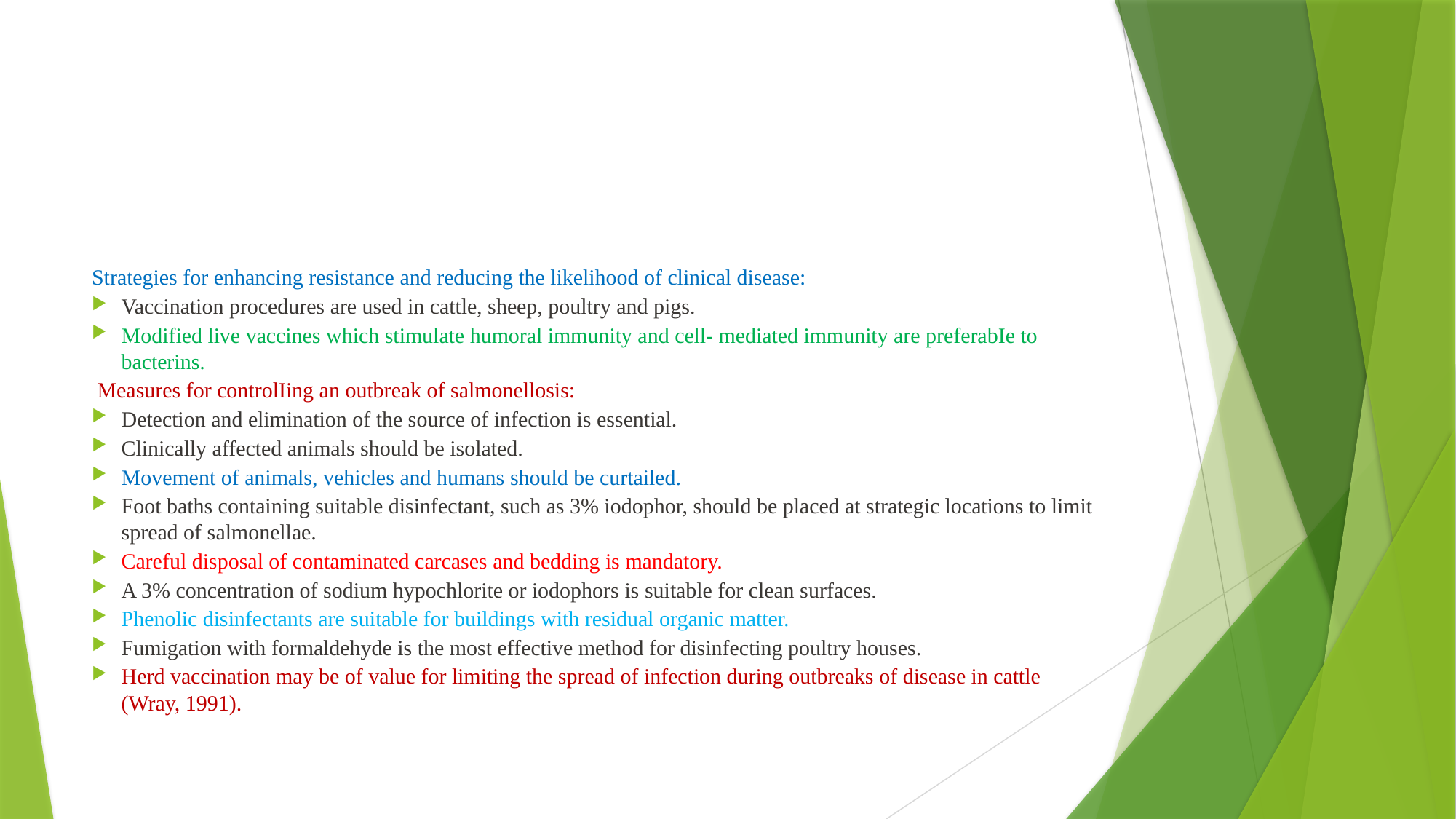

Strategies for enhancing resistance and reducing the likelihood of clinical disease:
Vaccination procedures are used in cattle, sheep, poultry and pigs.
Modified live vaccines which stimulate humoral immunity and cell- mediated immunity are preferabIe to bacterins.
 Measures for controlIing an outbreak of salmonellosis:
Detection and elimination of the source of infection is essential.
Clinically affected animals should be isolated.
Movement of animals, vehicles and humans should be curtailed.
Foot baths containing suitable disinfectant, such as 3% iodophor, should be placed at strategic locations to limit spread of salmonellae.
Careful disposal of contaminated carcases and bedding is mandatory.
A 3% concentration of sodium hypochlorite or iodophors is suitable for clean surfaces.
Phenolic disinfectants are suitable for buildings with residual organic matter.
Fumigation with formaldehyde is the most effective method for disinfecting poultry houses.
Herd vaccination may be of value for limiting the spread of infection during outbreaks of disease in cattle (Wray, 1991).